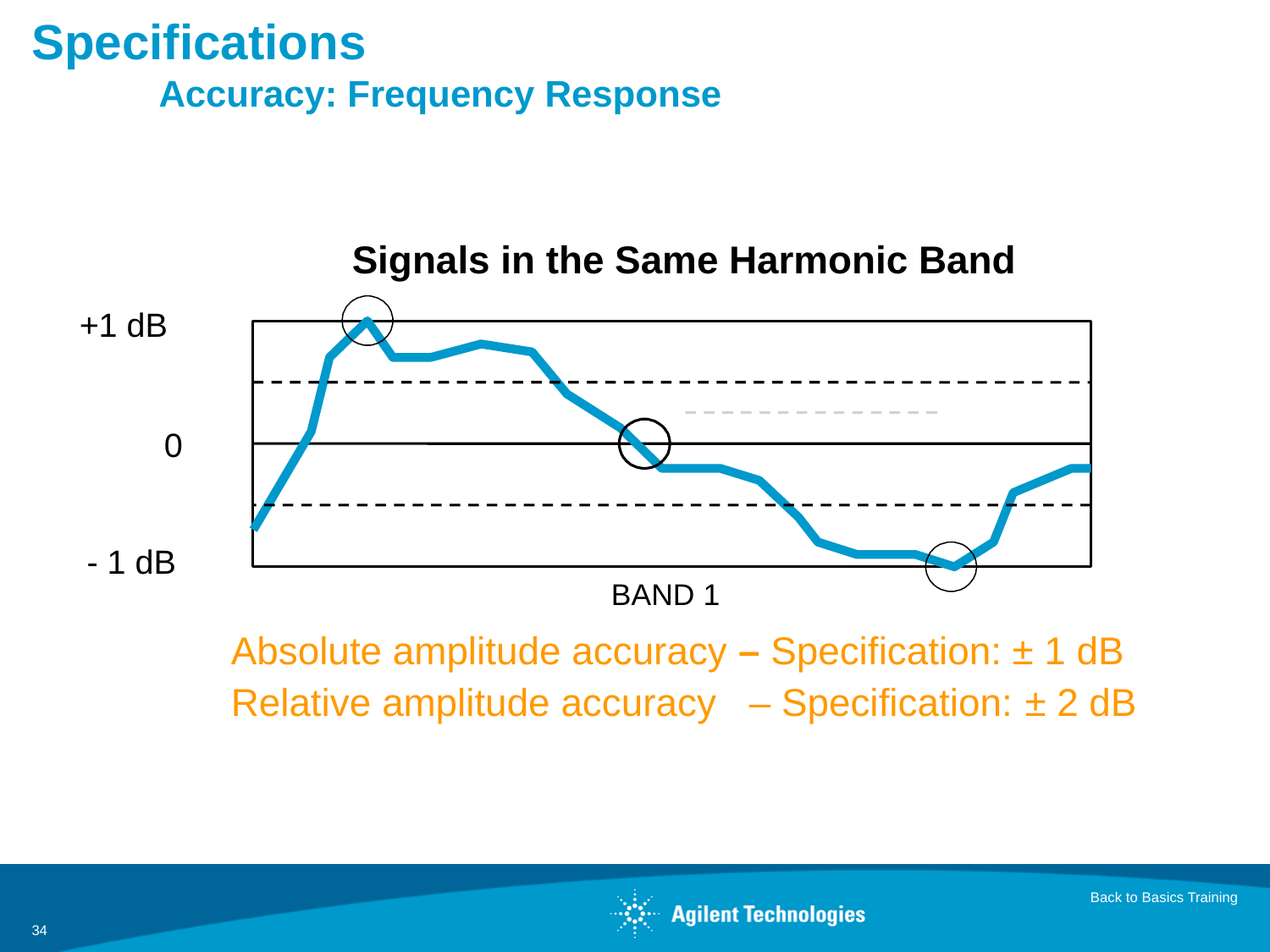

# Specifications Accuracy: Frequency Response
Signals in the Same Harmonic Band
+1 dB

0

- 1 dB

BAND 1
Absolute amplitude accuracy – Specification: ± 1 dB
Relative amplitude accuracy   – Specification: ± 2 dB

Back to Basics Training
34